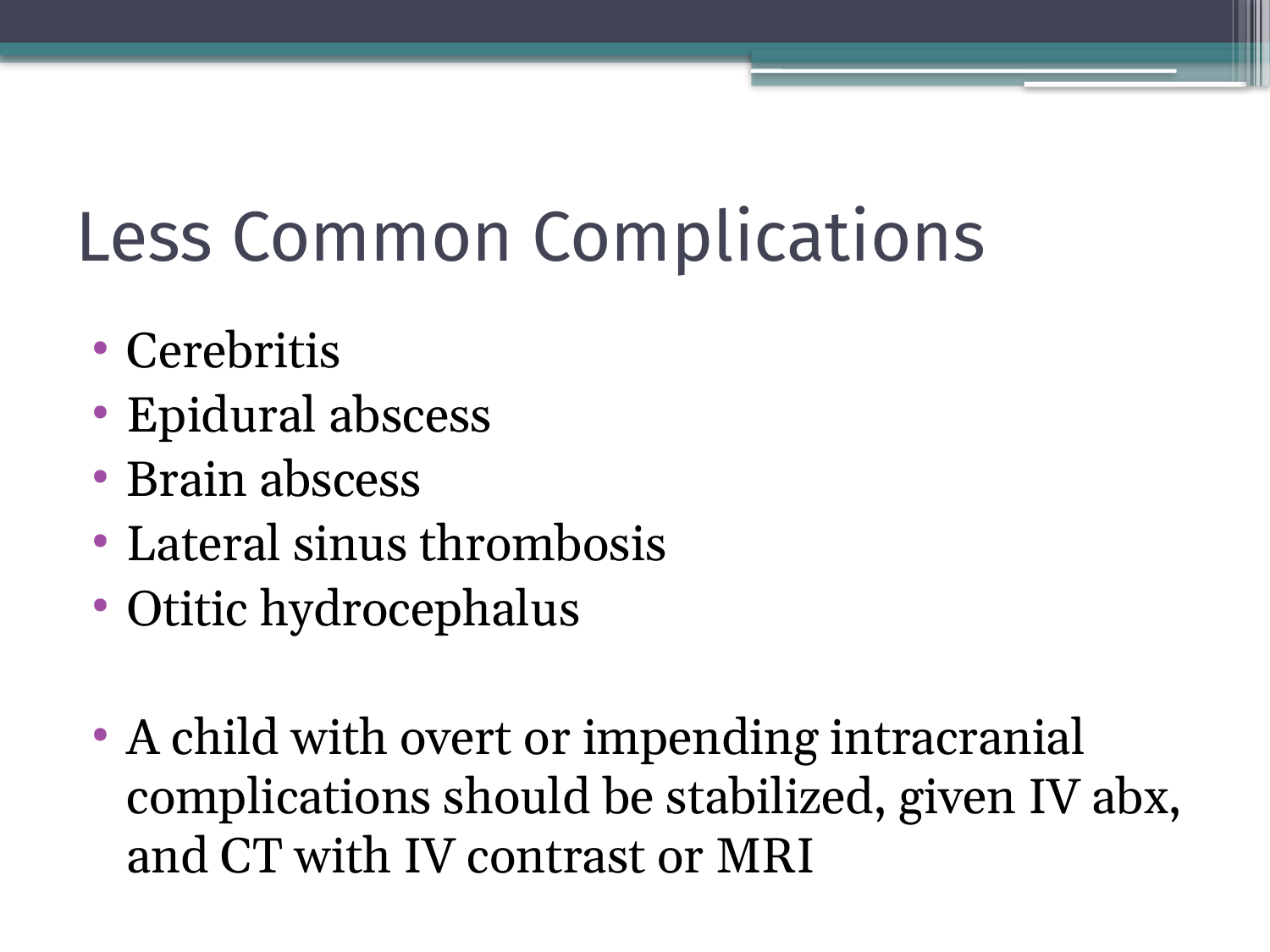

# Less Common Complications
Cerebritis
Epidural abscess
Brain abscess
Lateral sinus thrombosis
Otitic hydrocephalus

A child with overt or impending intracranial complications should be stabilized, given IV abx, and CT with IV contrast or MRI